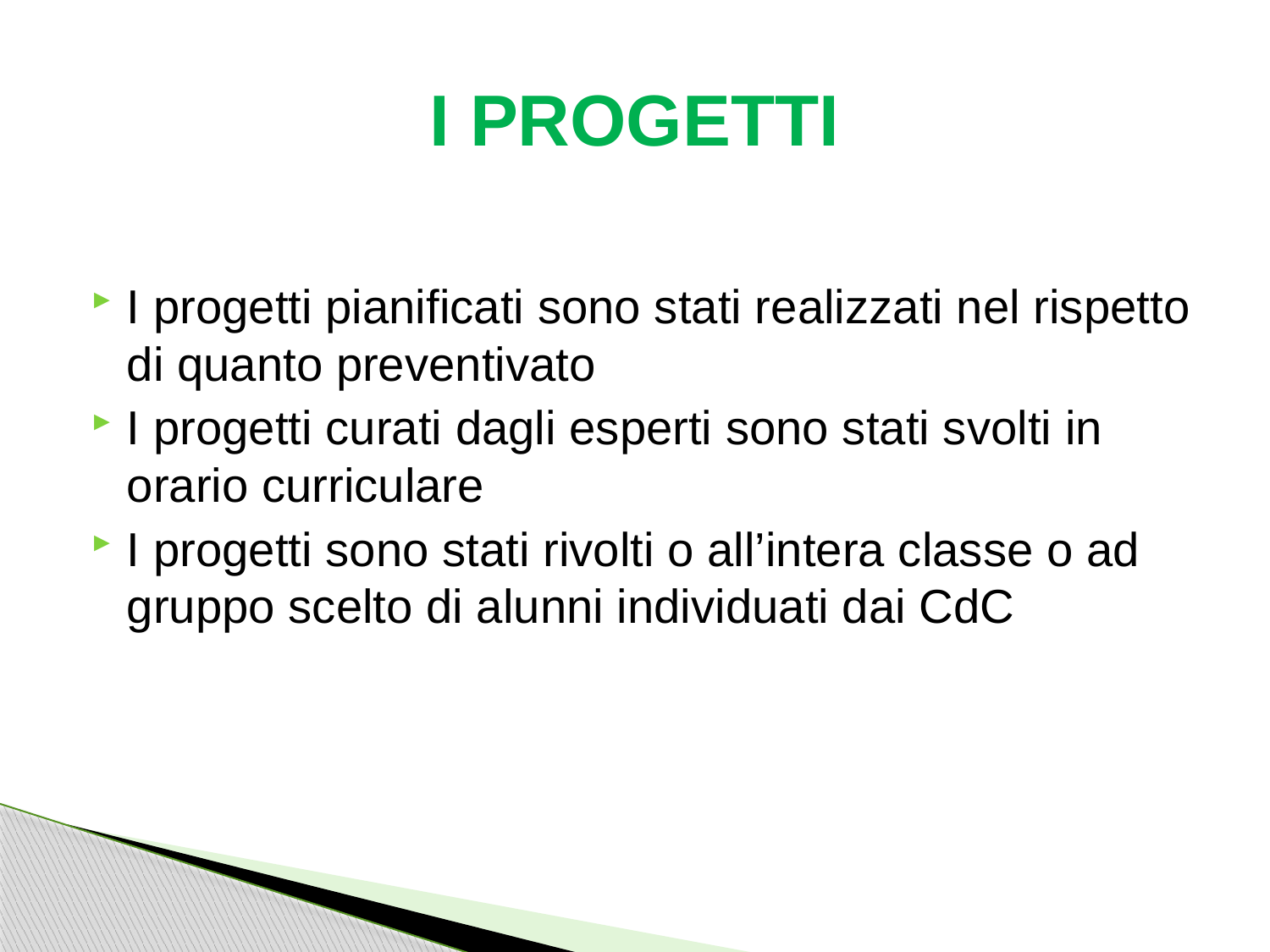

# I PROGETTI

I progetti pianificati sono stati realizzati nel rispetto di quanto preventivato
I progetti curati dagli esperti sono stati svolti in orario curriculare
I progetti sono stati rivolti o all’intera classe o ad gruppo scelto di alunni individuati dai CdC